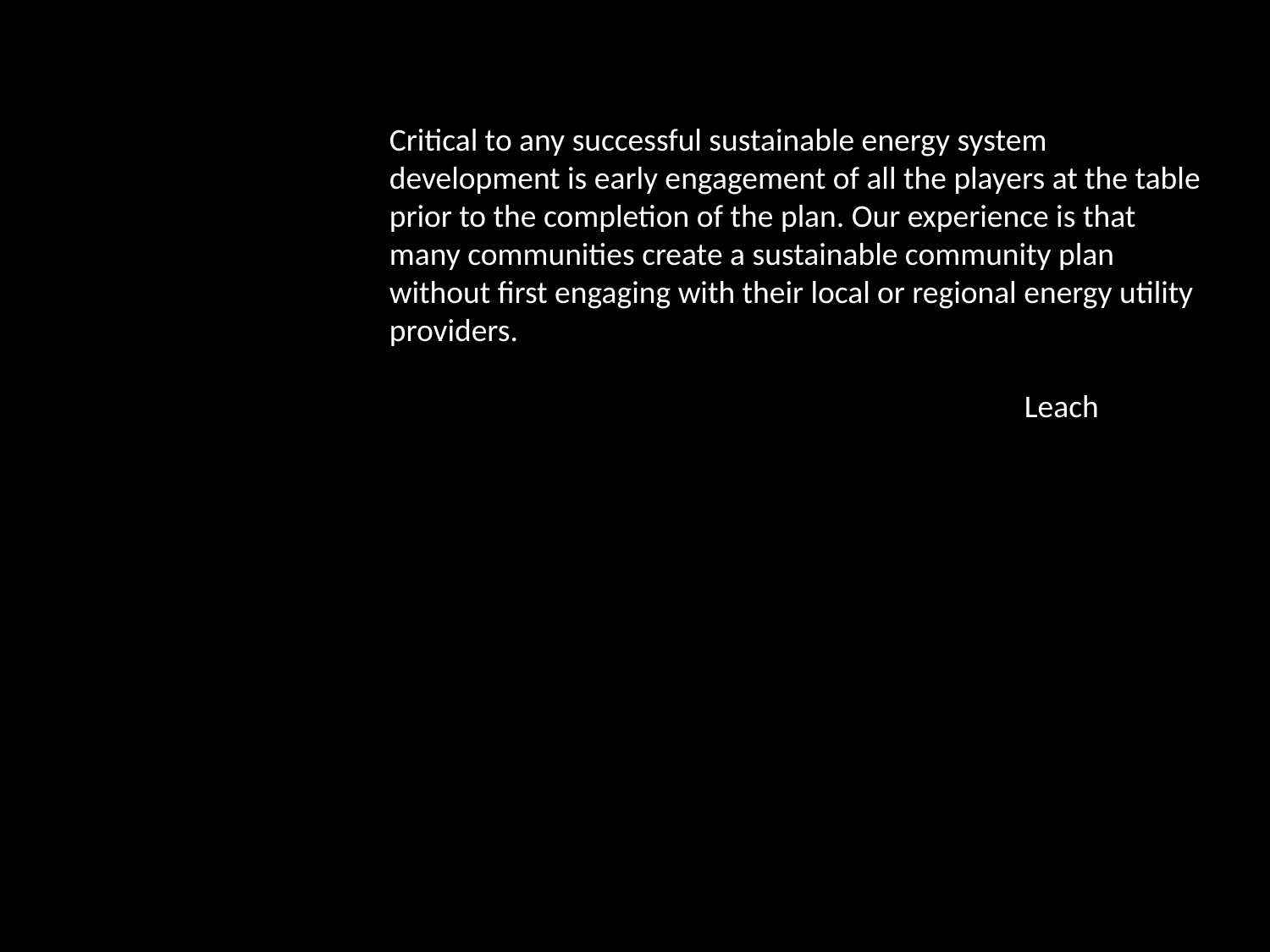

Critical to any successful sustainable energy system development is early engagement of all the players at the table prior to the completion of the plan. Our experience is that many communities create a sustainable community plan without first engaging with their local or regional energy utility providers.

					Leach